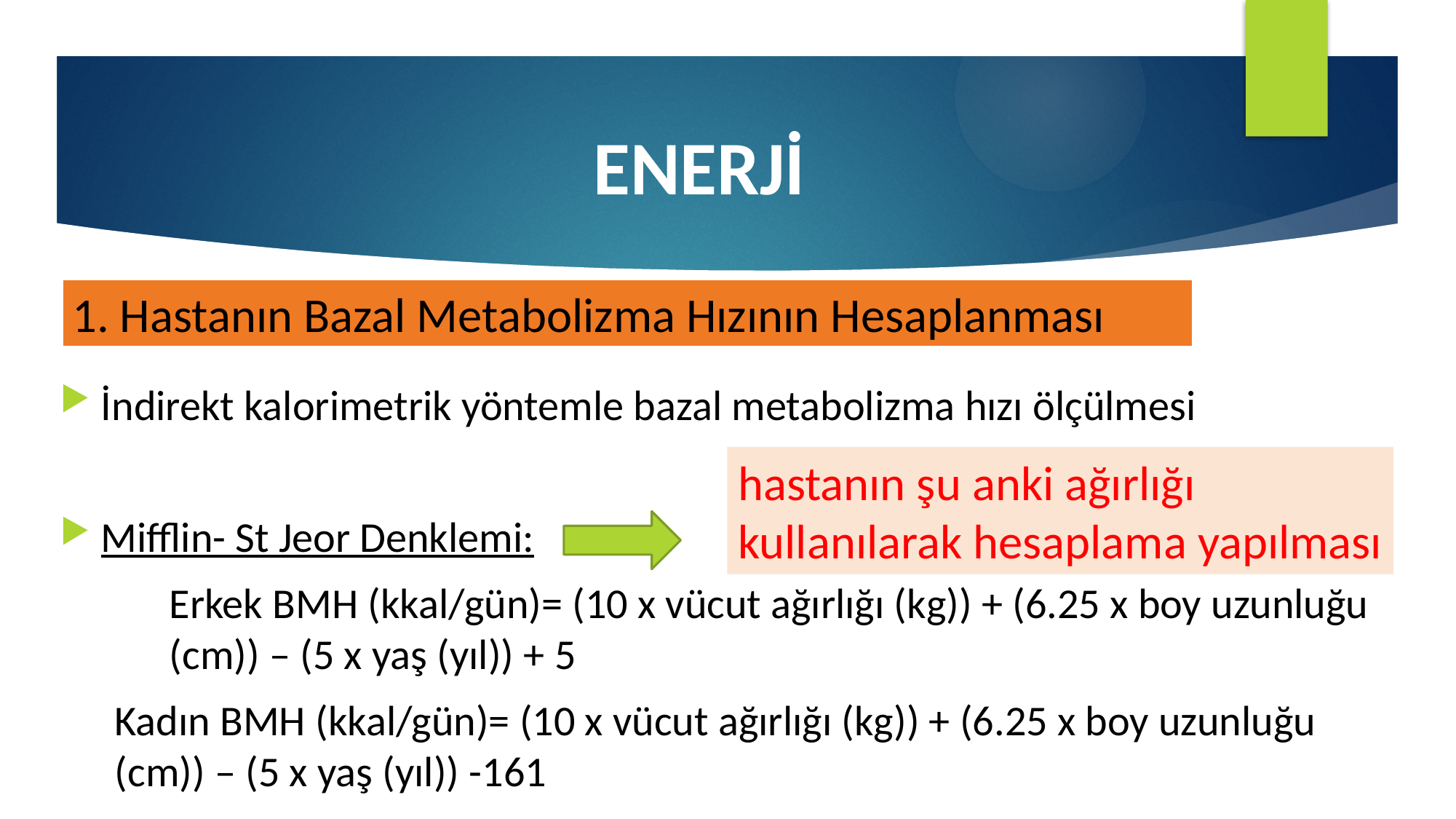

# ENERJİ
1. Hastanın Bazal Metabolizma Hızının Hesaplanması
İndirekt kalorimetrik yöntemle bazal metabolizma hızı ölçülmesi

Mifflin- St Jeor Denklemi:
	Erkek BMH (kkal/gün)= (10 x vücut ağırlığı (kg)) + (6.25 x boy uzunluğu 	(cm)) – (5 x yaş (yıl)) + 5
Kadın BMH (kkal/gün)= (10 x vücut ağırlığı (kg)) + (6.25 x boy uzunluğu (cm)) – (5 x yaş (yıl)) -161
hastanın şu anki ağırlığı
kullanılarak hesaplama yapılması